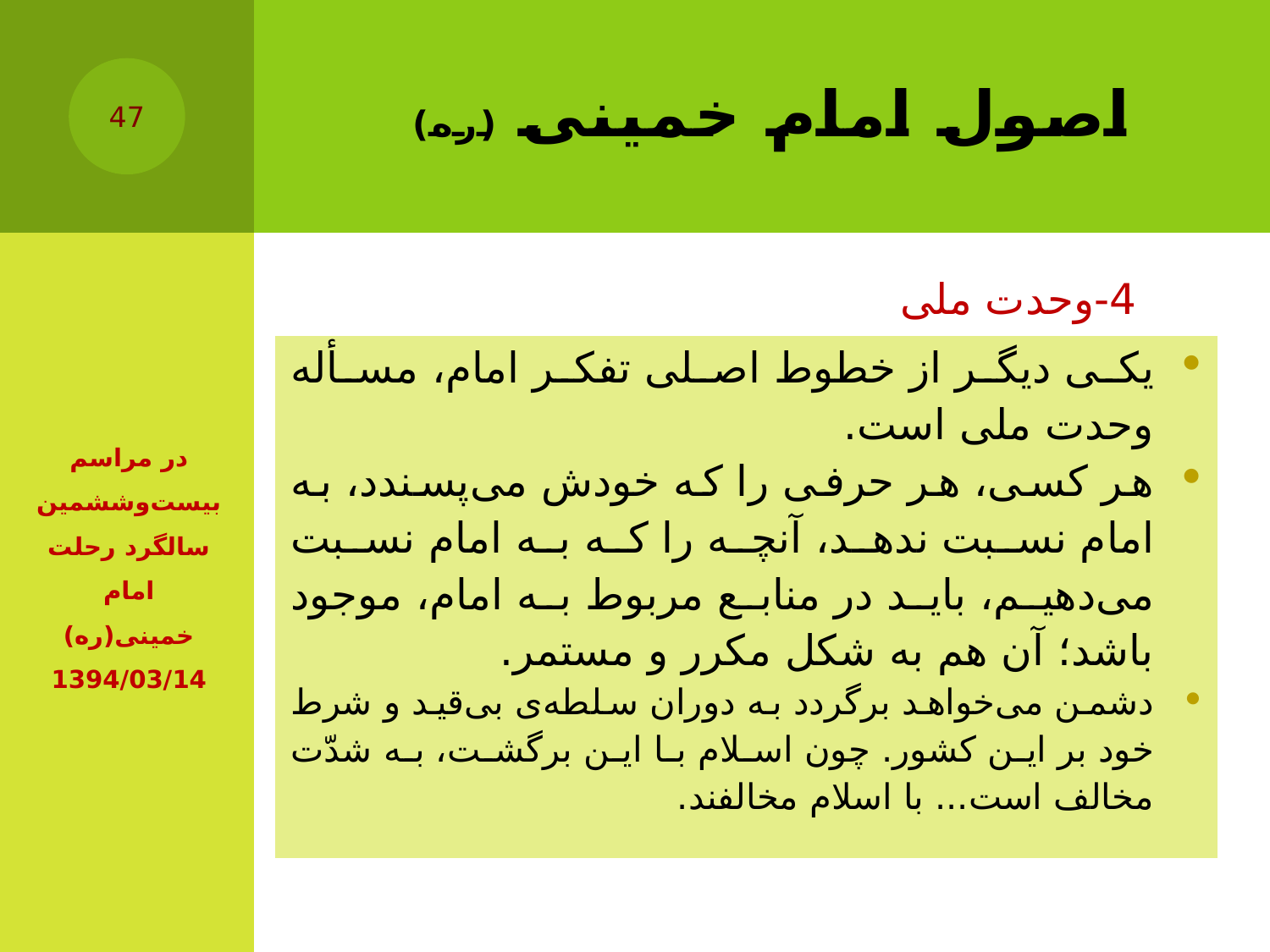

# اصول امام خمینی (ره)
47
4-وحدت ملی
| یکی دیگر از خطوط اصلی تفکر امام، مسأله وحدت ملی است. هر کسی، هر حرفی را که خودش می‌پسندد، به امام نسبت ندهد، آنچه را که به امام نسبت می‌دهیم، باید در منابع مربوط به امام، موجود باشد؛ آن هم به شکل مکرر و مستمر. دشمن می‌خواهد برگردد به دوران سلطه‌ی بی‌قید و شرط خود بر این کشور. چون اسلام با این برگشت، به شدّت مخالف است... با اسلام مخالفند. |
| --- |
در مراسم بیست‌وششمین سالگرد رحلت امام خمینی(ره) ‏1394/03/14